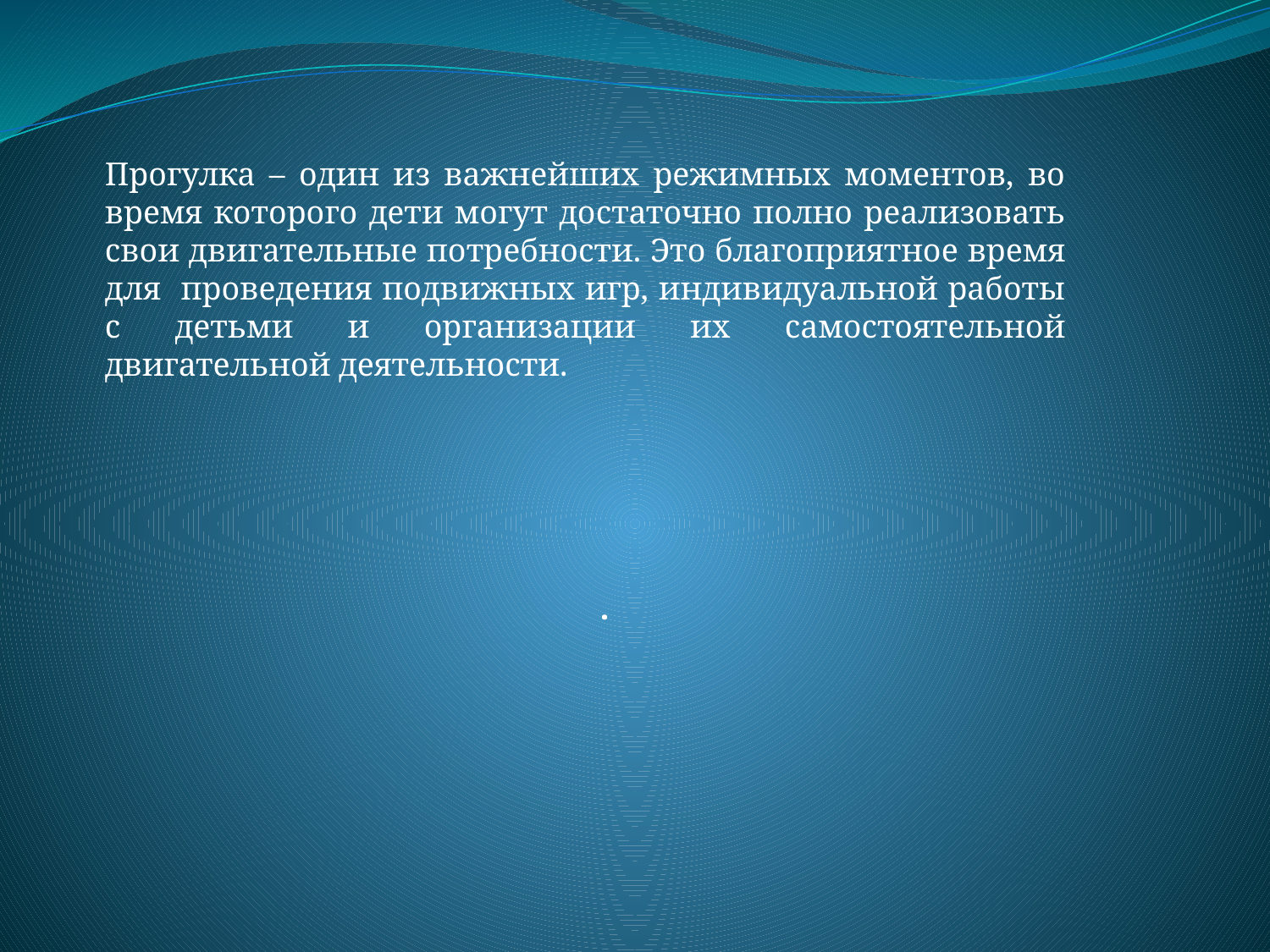

Прогулка – один из важнейших режимных моментов, во время которого дети могут достаточно полно реализовать свои двигательные потребности. Это благоприятное время для  проведения подвижных игр, индивидуальной работы с детьми и организации их самостоятельной двигательной деятельности.
# .